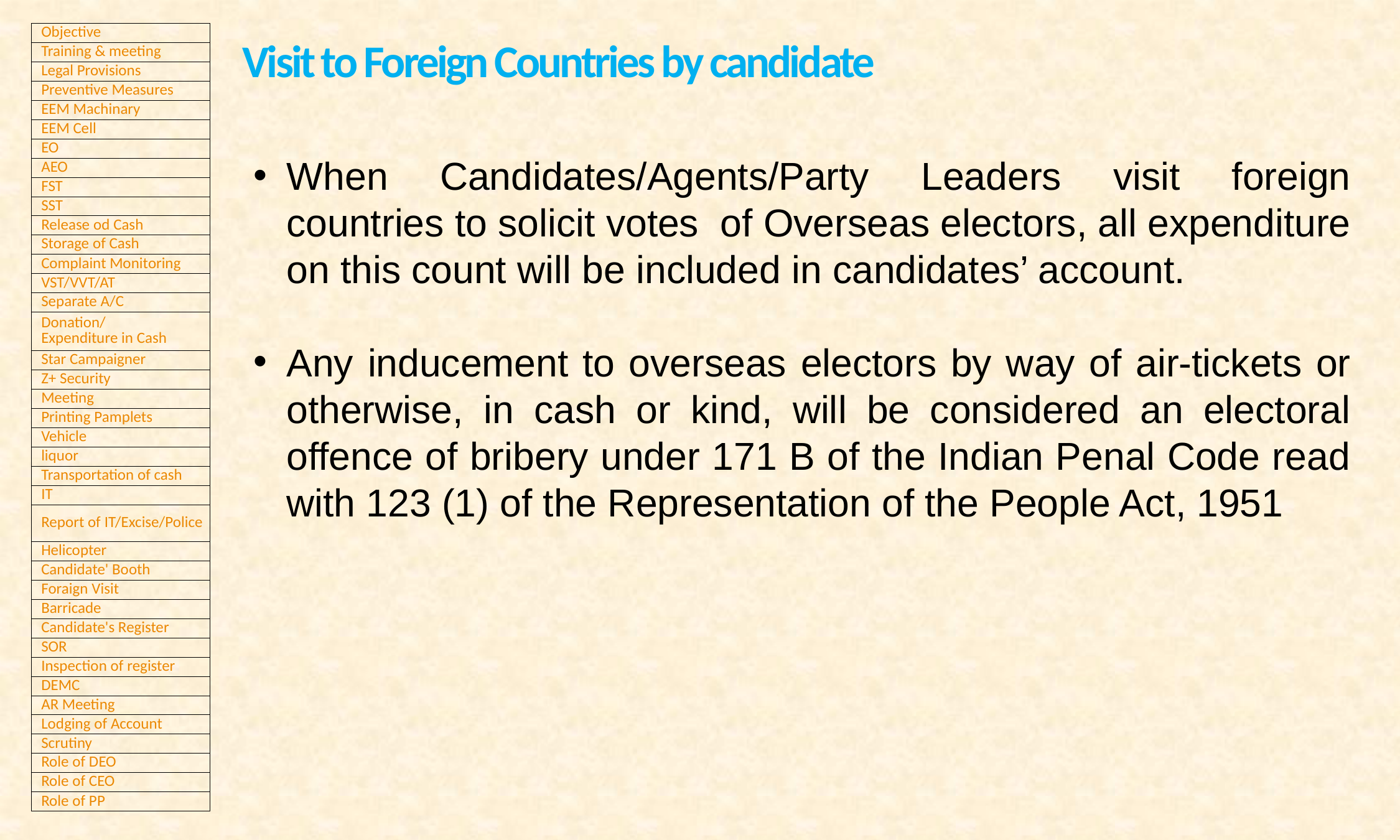

Visit to Foreign Countries by candidate
When Candidates/Agents/Party Leaders visit foreign countries to solicit votes  of Overseas electors, all expenditure on this count will be included in candidates’ account.

Any inducement to overseas electors by way of air-tickets or otherwise, in cash or kind, will be considered an electoral offence of bribery under 171 B of the Indian Penal Code read with 123 (1) of the Representation of the People Act, 1951